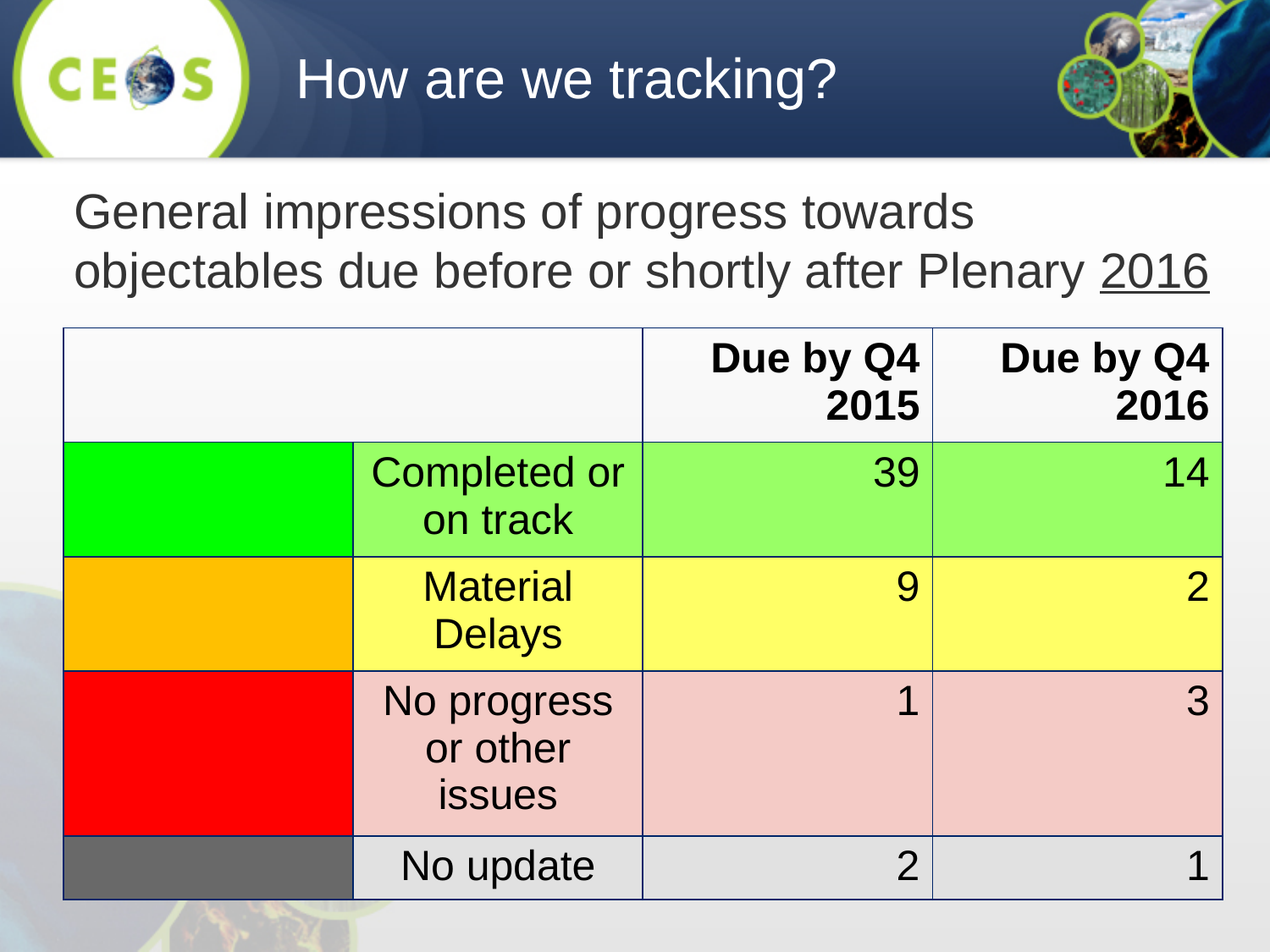

How are we tracking?
General impressions of progress towards objectables due before or shortly after Plenary 2016

|  |  | Due by Q4 2015 | Due by Q4 2016 |
| --- | --- | --- | --- |
|  | Completed or on track | 39 | 14 |
|  | Material Delays | 9 | 2 |
|  | No progress or other issues | 1 | 3 |
|  | No update | 2 | 1 |